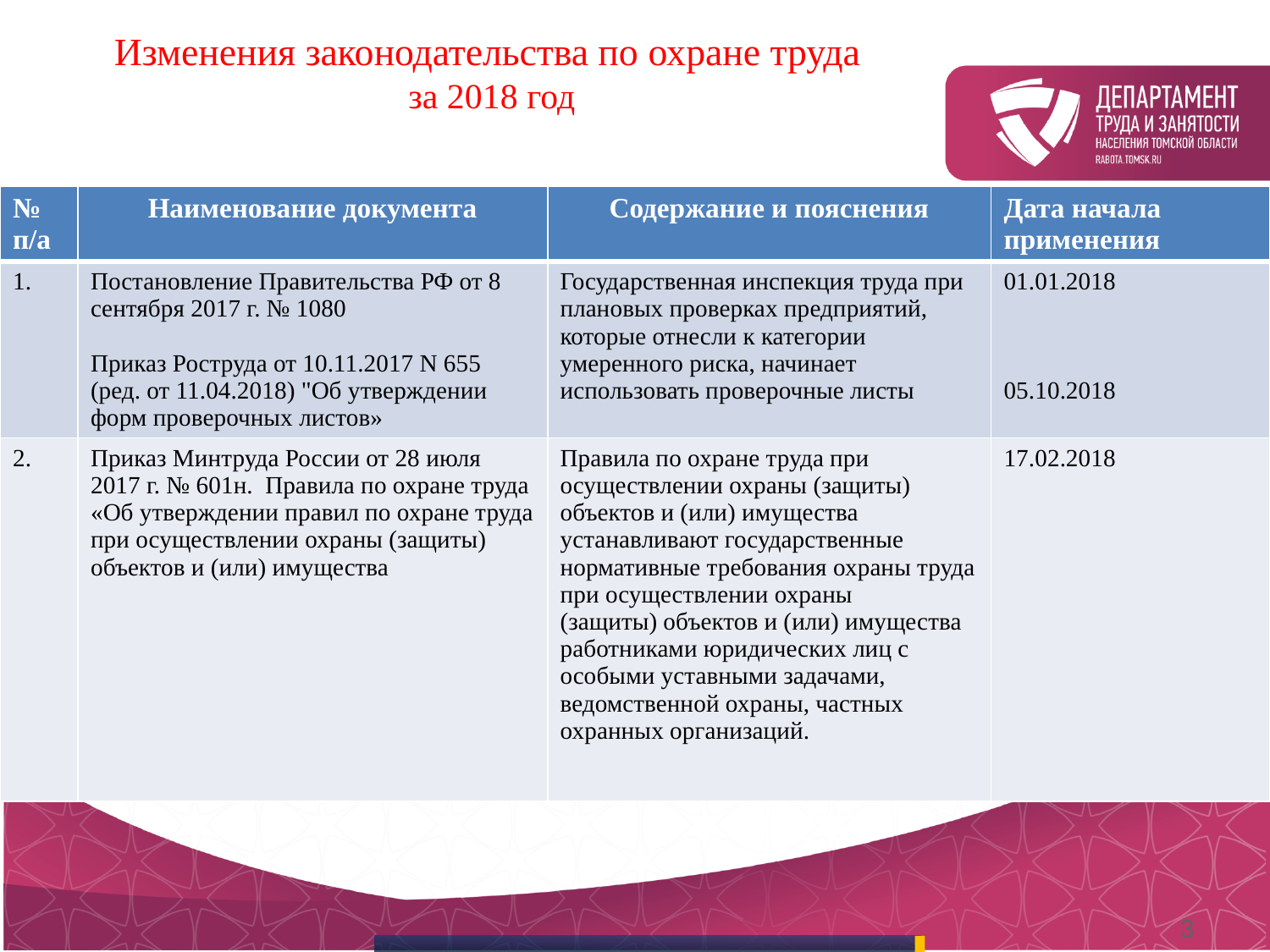

Изменения законодательства по охране труда
 за 2018 год

| № п/а | Наименование документа | Содержание и пояснения | Дата начала применения |
| --- | --- | --- | --- |
| 1. | Постановление Правительства РФ от 8 сентября 2017 г. № 1080 Приказ Роструда от 10.11.2017 N 655 (ред. от 11.04.2018) "Об утверждении форм проверочных листов» | Государственная инспекция труда при плановых проверках предприятий, которые отнесли к категории умеренного риска, начинает использовать проверочные листы | 01.01.2018 05.10.2018 |
| 2. | Приказ Минтруда России от 28 июля 2017 г. № 601н. Правила по охране труда «Об утверждении правил по охране труда при осуществлении охраны (защиты) объектов и (или) имущества | Правила по охране труда при осуществлении охраны (защиты) объектов и (или) имущества устанавливают государственные нормативные требования охраны труда при осуществлении охраны (защиты) объектов и (или) имущества работниками юридических лиц с особыми уставными задачами, ведомственной охраны, частных охранных организаций. | 17.02.2018 |
3